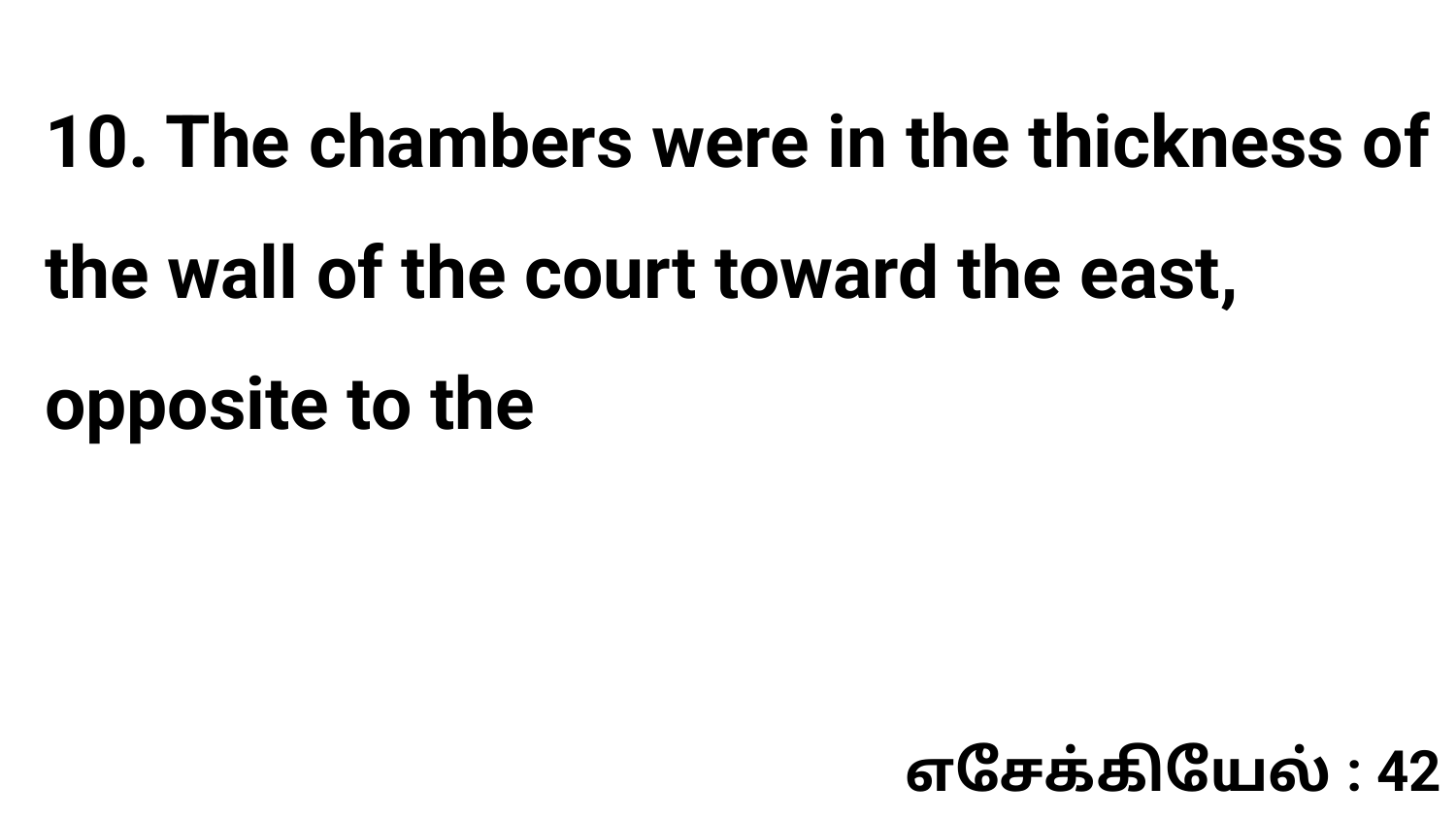

10. The chambers were in the thickness of the wall of the court toward the east, opposite to the
எசேக்கியேல் : 42